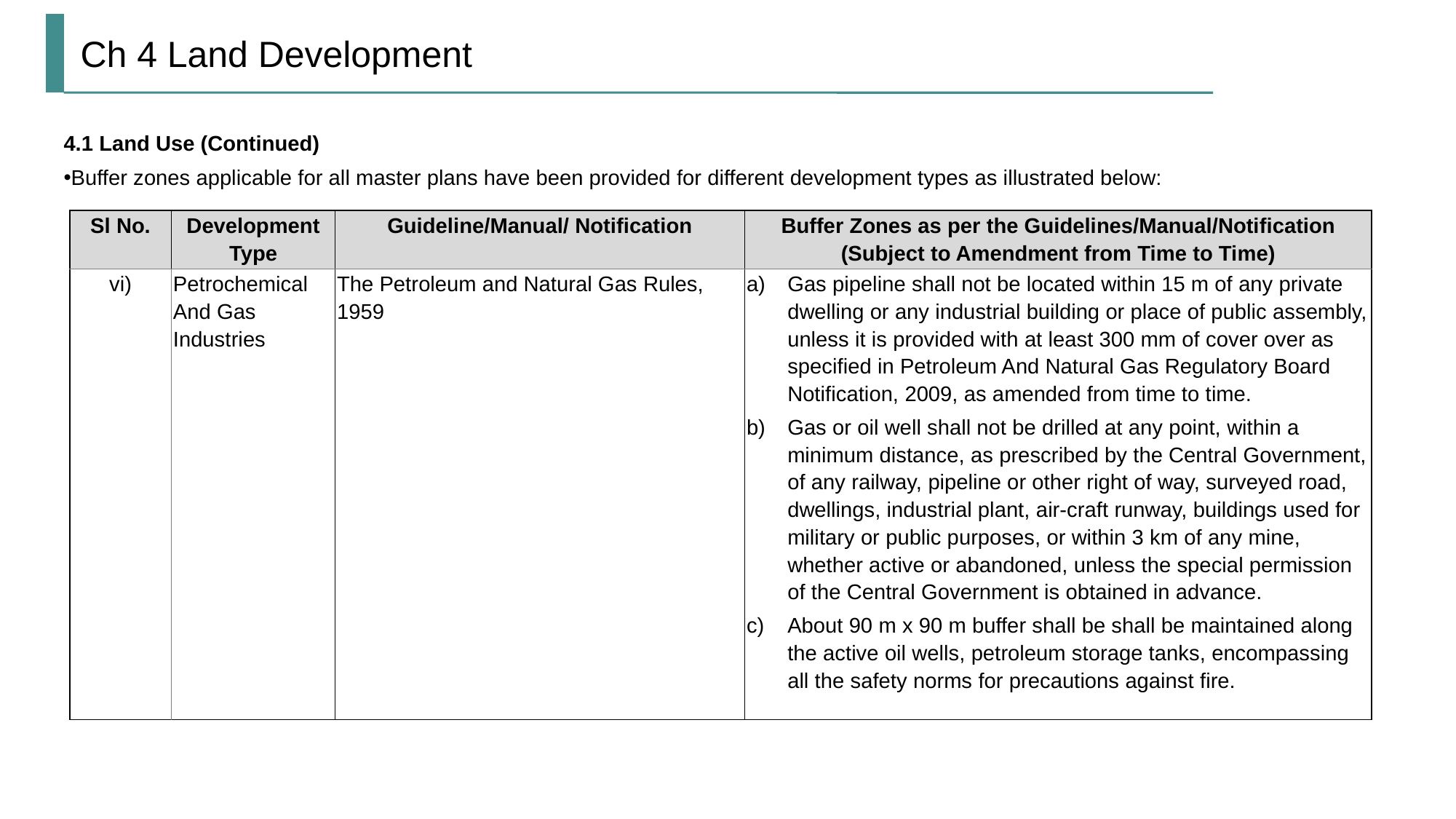

# Ch 4 Land Development
4.1 Land Use (Continued)
Buffer zones applicable for all master plans have been provided for different development types as illustrated below:
| Sl No. | Development Type | Guideline/Manual/ Notification | Buffer Zones as per the Guidelines/Manual/Notification (Subject to Amendment from Time to Time) |
| --- | --- | --- | --- |
| vi) | Petrochemical And Gas Industries | The Petroleum and Natural Gas Rules, 1959 | Gas pipeline shall not be located within 15 m of any private dwelling or any industrial building or place of public assembly, unless it is provided with at least 300 mm of cover over as specified in Petroleum And Natural Gas Regulatory Board Notification, 2009, as amended from time to time. Gas or oil well shall not be drilled at any point, within a minimum distance, as prescribed by the Central Government, of any railway, pipeline or other right of way, surveyed road, dwellings, industrial plant, air‐craft runway, buildings used for military or public purposes, or within 3 km of any mine, whether active or abandoned, unless the special permission of the Central Government is obtained in advance. About 90 m x 90 m buffer shall be shall be maintained along the active oil wells, petroleum storage tanks, encompassing all the safety norms for precautions against fire. |